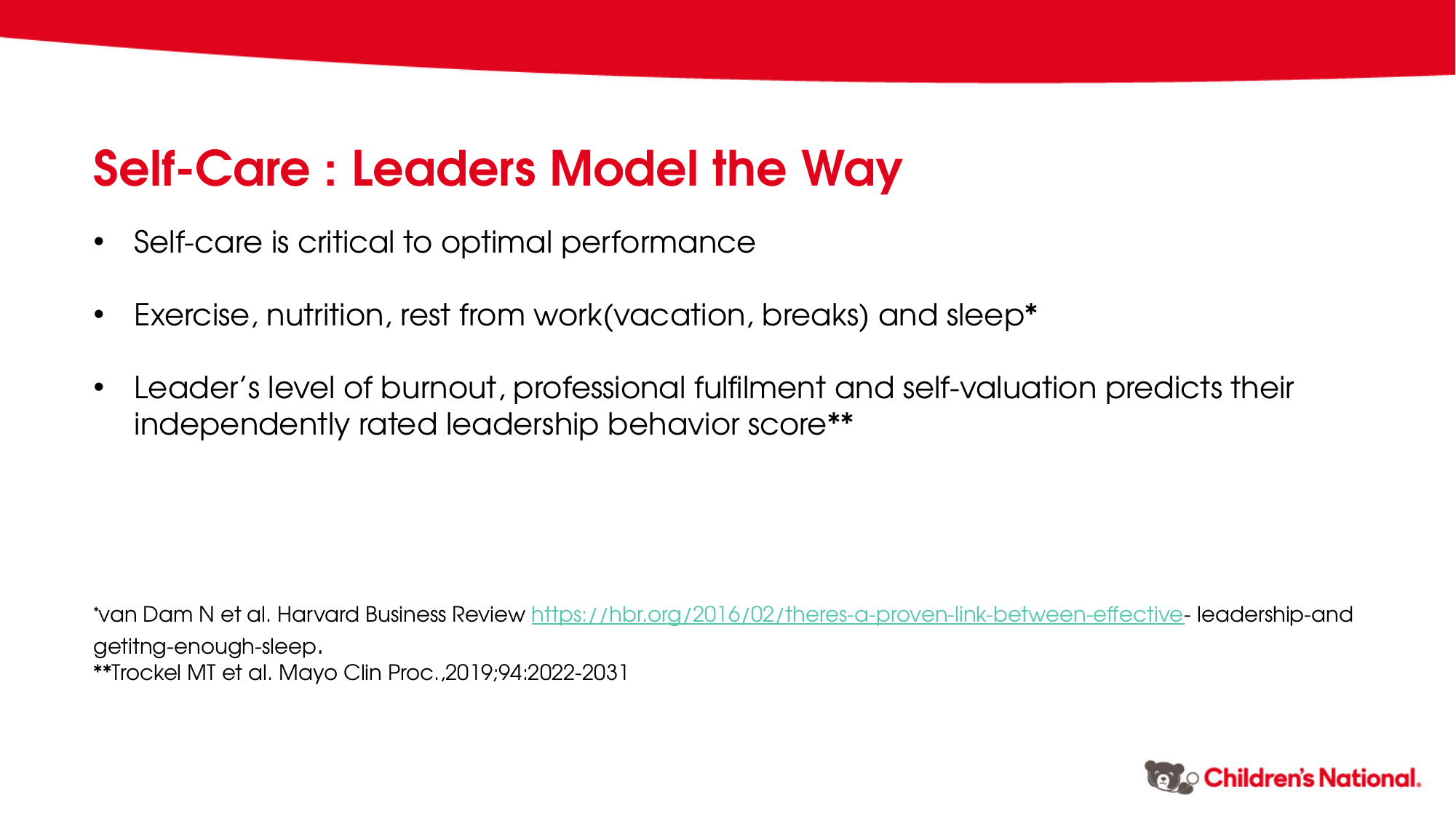

Self-Care : Leaders Model the Way
Self-care is critical to optimal performance

Exercise, nutrition, rest from work(vacation, breaks) and sleep*

Leader’s level of burnout, professional fulfilment and self-valuation predicts their independently rated leadership behavior score**

*van Dam N et al. Harvard Business Review https://hbr.org/2016/02/theres-a-proven-link-between-effective- leadership-and getitng-enough-sleep.
**Trockel MT et al. Mayo Clin Proc.,2019;94:2022-2031